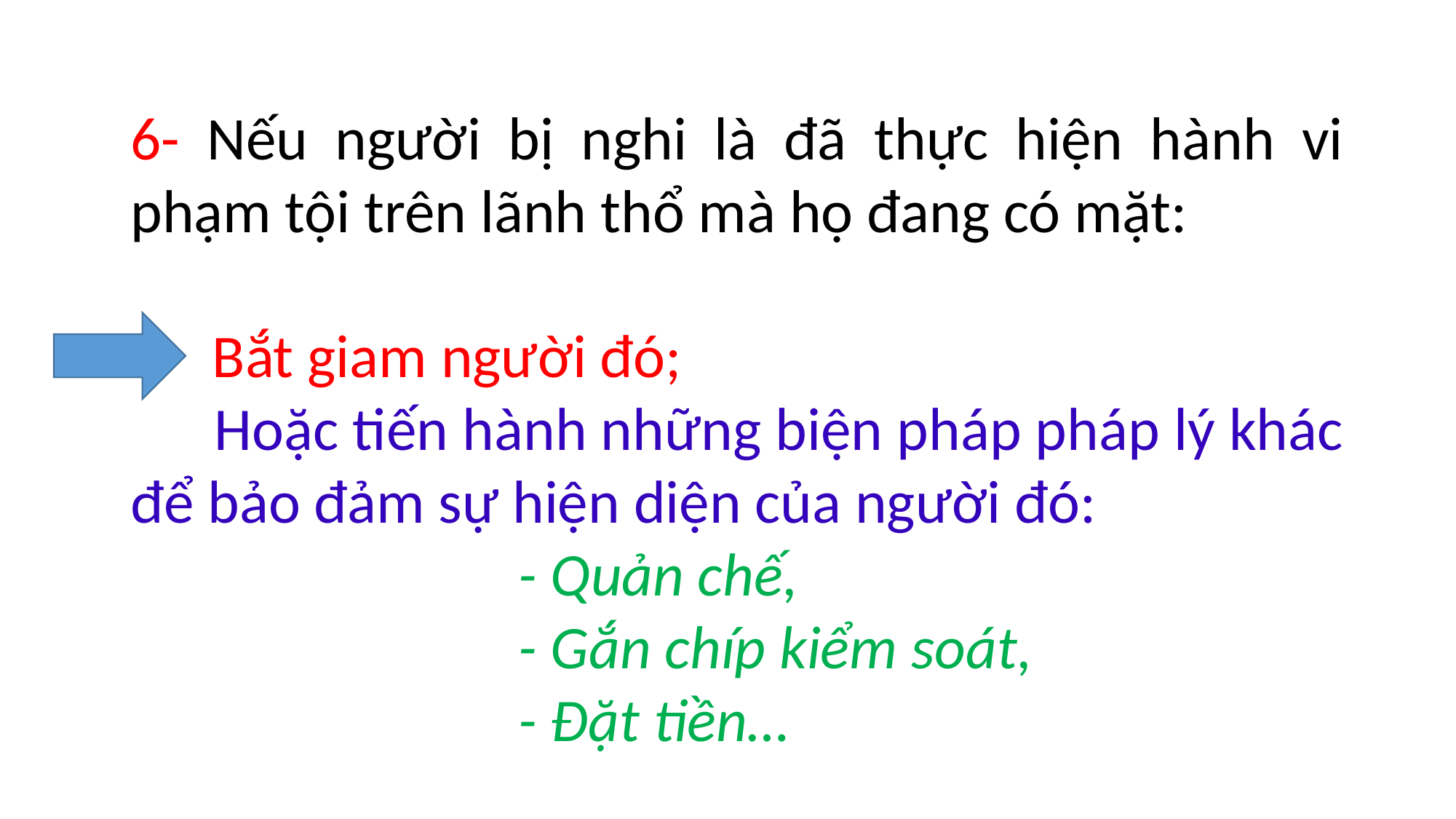

6- Nếu người bị nghi là đã thực hiện hành vi phạm tội trên lãnh thổ mà họ đang có mặt:

      Bắt giam người đó;
      Hoặc tiến hành những biện pháp pháp lý khác để bảo đảm sự hiện diện của người đó:
      - Quản chế,
      - Gắn chíp kiểm soát,
      - Đặt tiền…